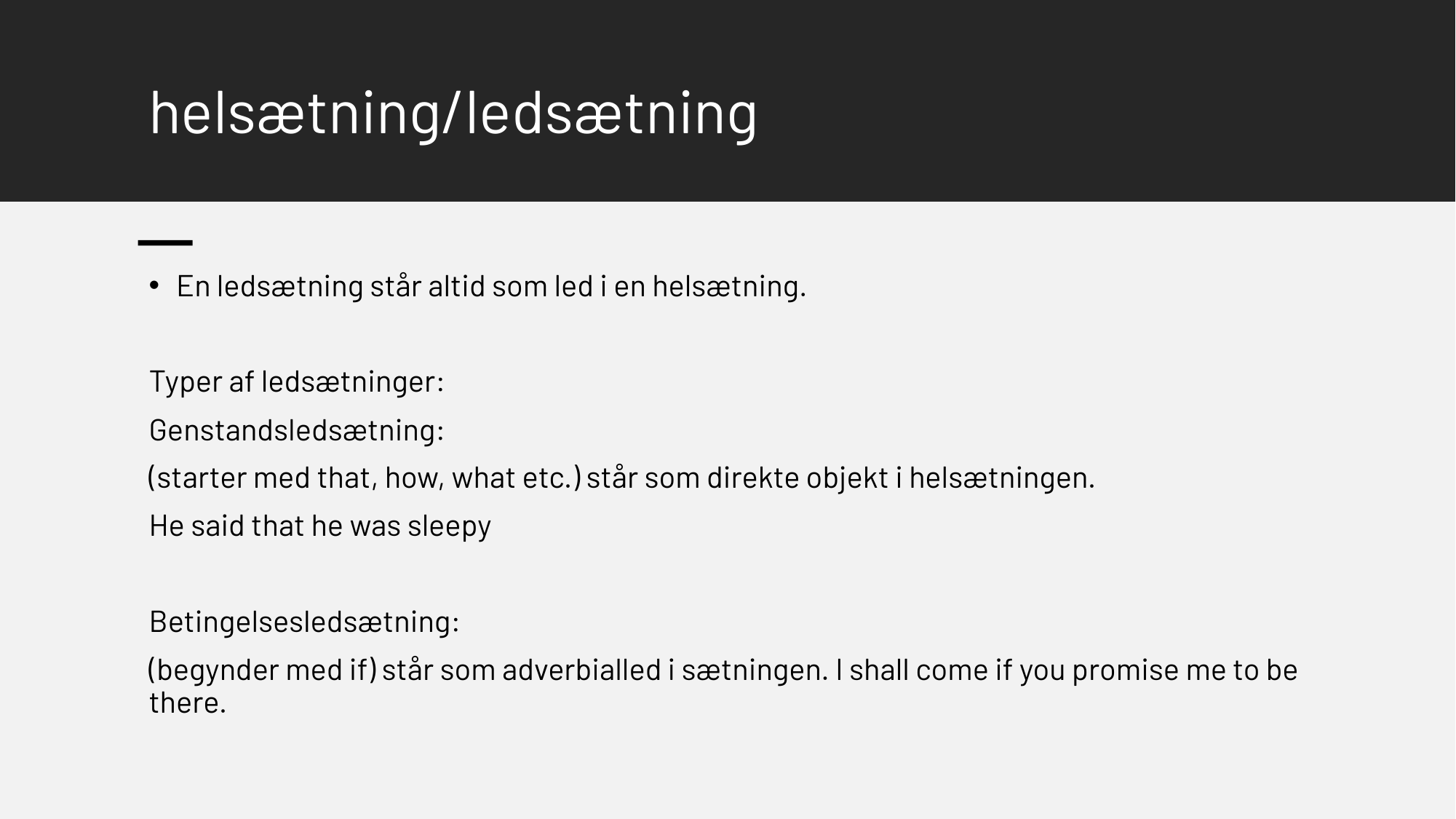

# helsætning/ledsætning

En ledsætning står altid som led i en helsætning.

Typer af ledsætninger:
Genstandsledsætning:
(starter med that, how, what etc.) står som direkte objekt i helsætningen.
He said that he was sleepy

Betingelsesledsætning:
(begynder med if) står som adverbialled i sætningen. I shall come if you promise me to be there.